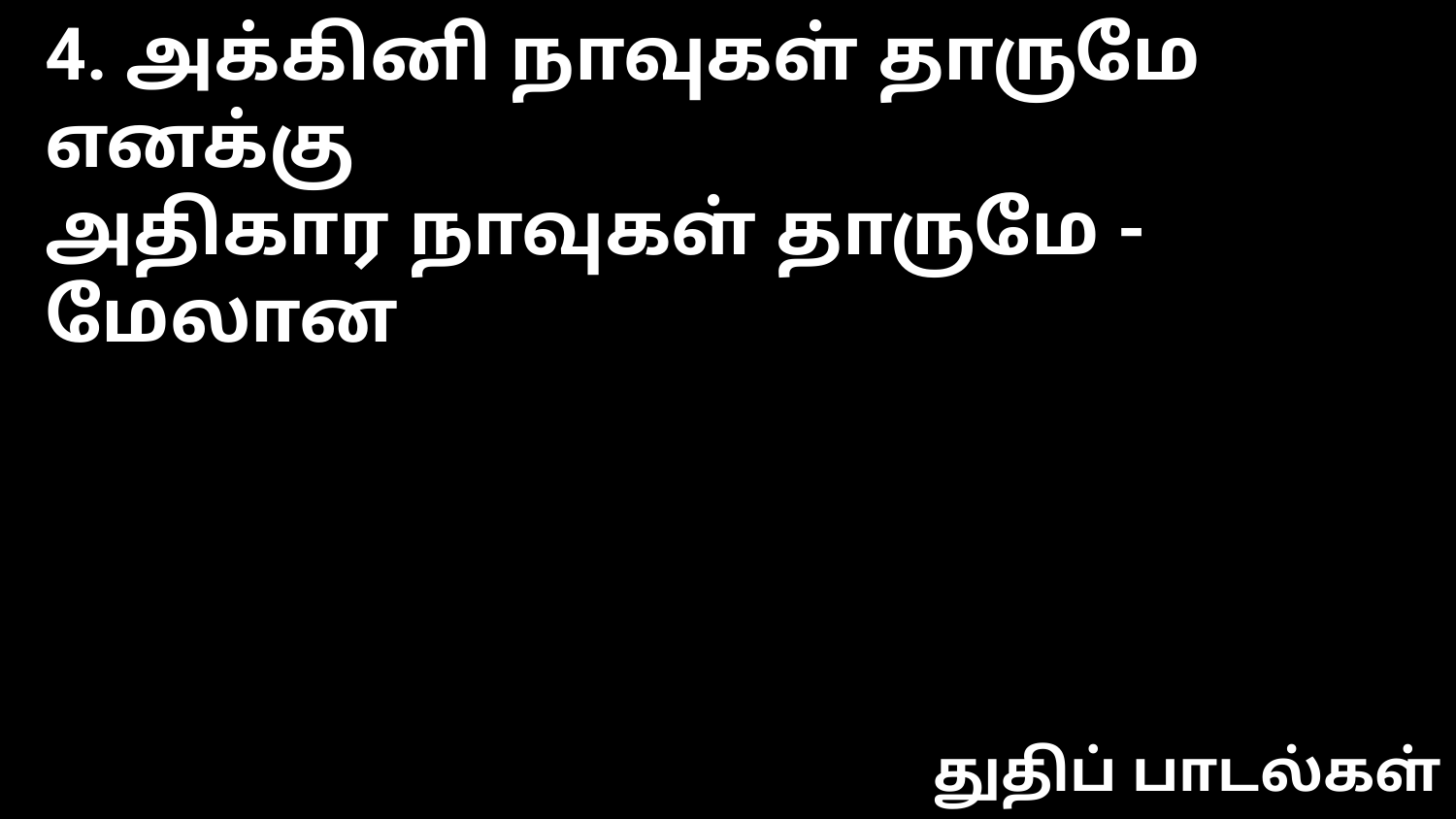

4. அக்கினி நாவுகள் தாருமே எனக்கு
அதிகார நாவுகள் தாருமே - மேலான

துதிப் பாடல்கள்